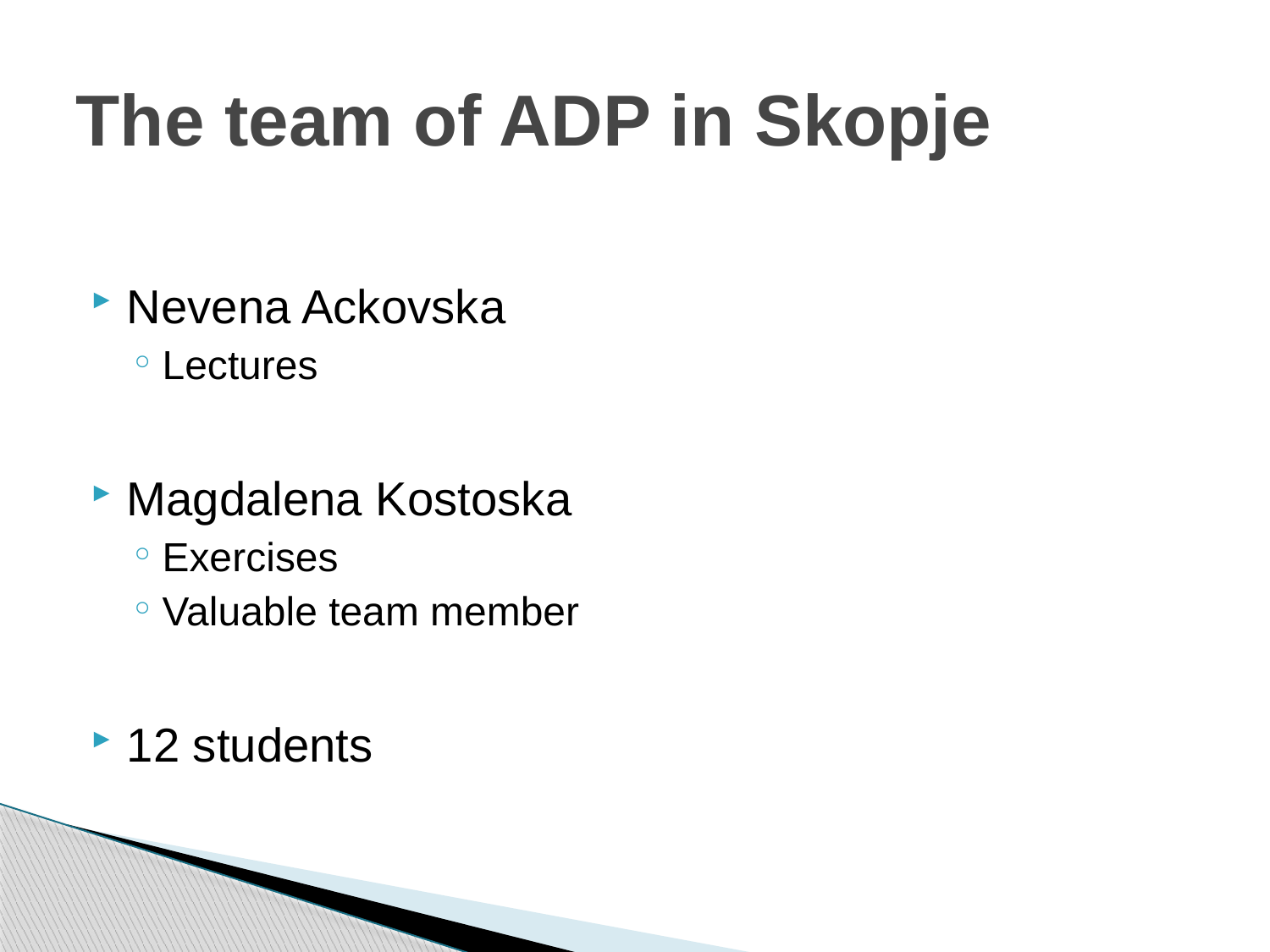

# The team of ADP in Skopje

Nevena Ackovska
Lectures

Magdalena Kostoska
Exercises
Valuable team member

12 students